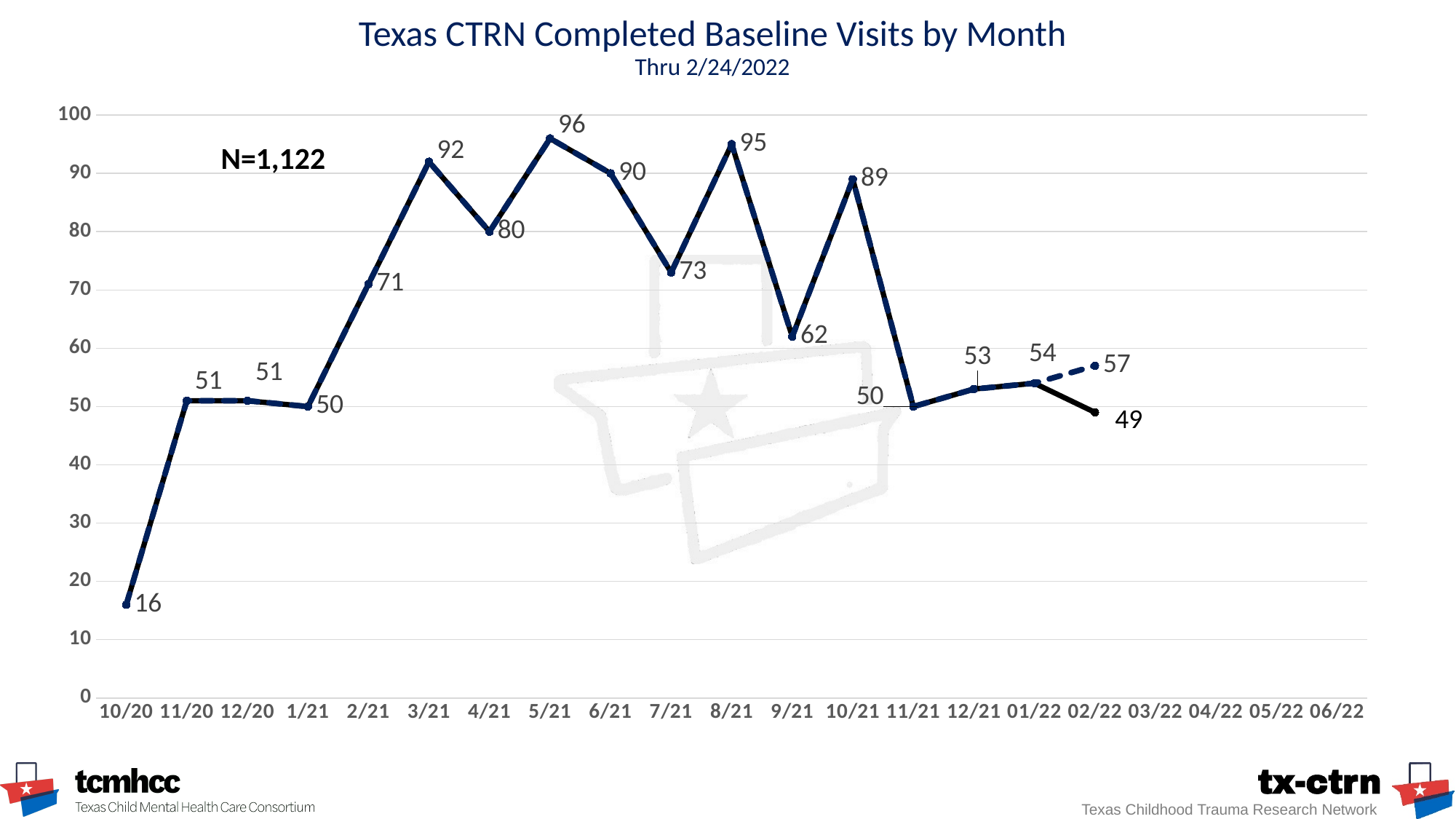

# Texas CTRN Completed Baseline Visits by Month Thru 2/24/2022

### Chart

| Category | Baseline | Baseline Projected | Month 1 | Month 1 Projected |
|---|---|---|---|---|
| 10/20 | 16.0 | 16.0 | None | None |
| 11/20 | 51.0 | 51.0 | None | None |
| 12/20 | 51.0 | 51.0 | None | None |
| 1/21 | 50.0 | 50.0 | None | None |
| 2/21 | 71.0 | 71.0 | None | None |
| 3/21 | 92.0 | 92.0 | None | None |
| 4/21 | 80.0 | 80.0 | None | None |
| 5/21 | 96.0 | 96.0 | None | None |
| 6/21 | 90.0 | 90.0 | None | None |
| 7/21 | 73.0 | 73.0 | None | None |
| 8/21 | 95.0 | 95.0 | None | None |
| 9/21 | 62.0 | 62.0 | None | None |
| 10/21 | 89.0 | 89.0 | None | None |
| 11/21 | 50.0 | 50.0 | None | None |
| 12/21 | 53.0 | 53.0 | None | None |
| 01/22 | 54.0 | 54.0 | None | None |
| 02/22 | 49.0 | 57.0 | None | None |
| 03/22 | None | None | None | None |
| 04/22 | None | None | None | None |
| 05/22 | None | None | None | None |
| 06/22 | None | None | None | None |
N=1,122
49